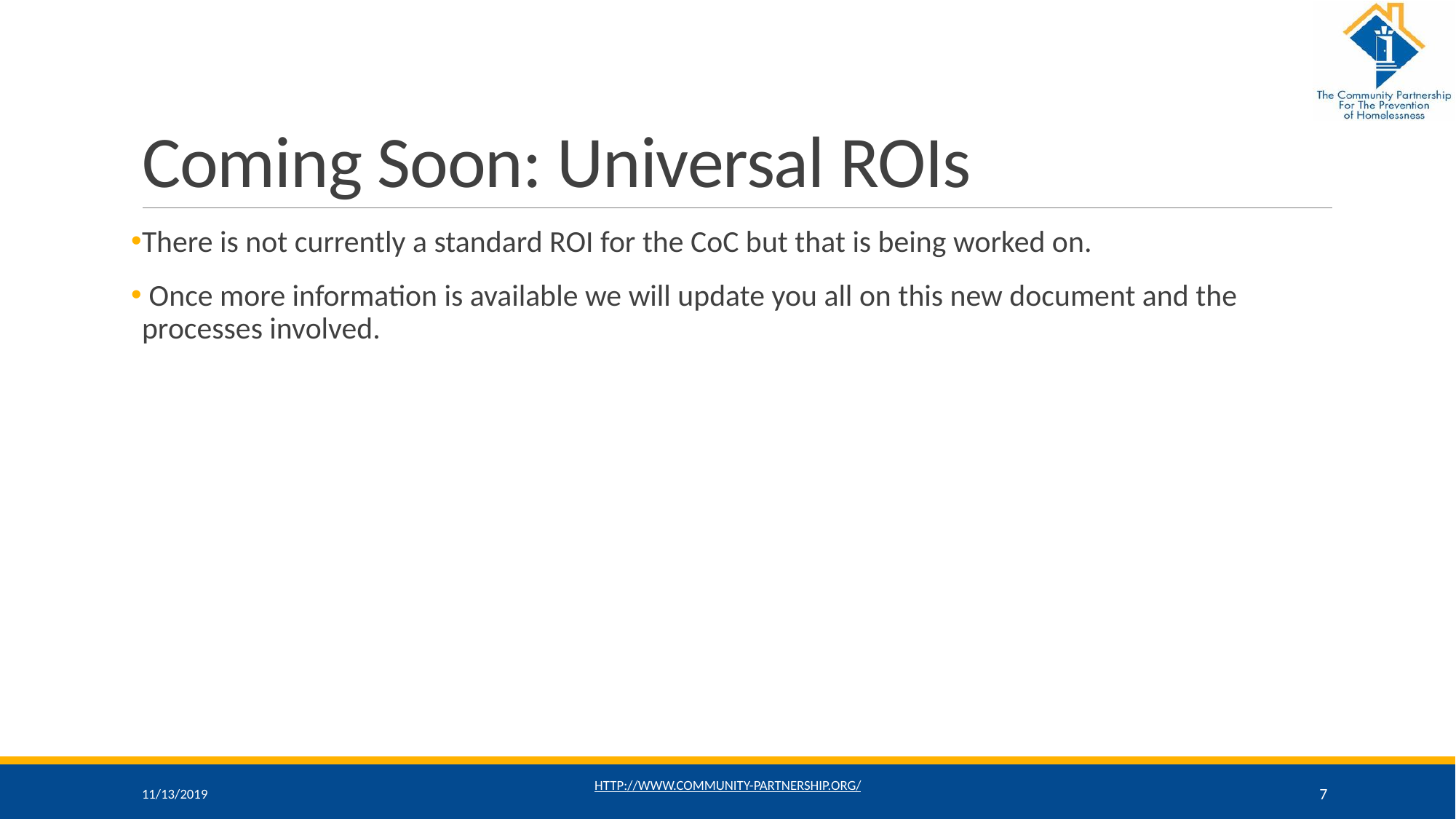

# Coming Soon: Universal ROIs
There is not currently a standard ROI for the CoC but that is being worked on.
 Once more information is available we will update you all on this new document and the processes involved.

11/13/2019
http://www.community-partnership.org/

7